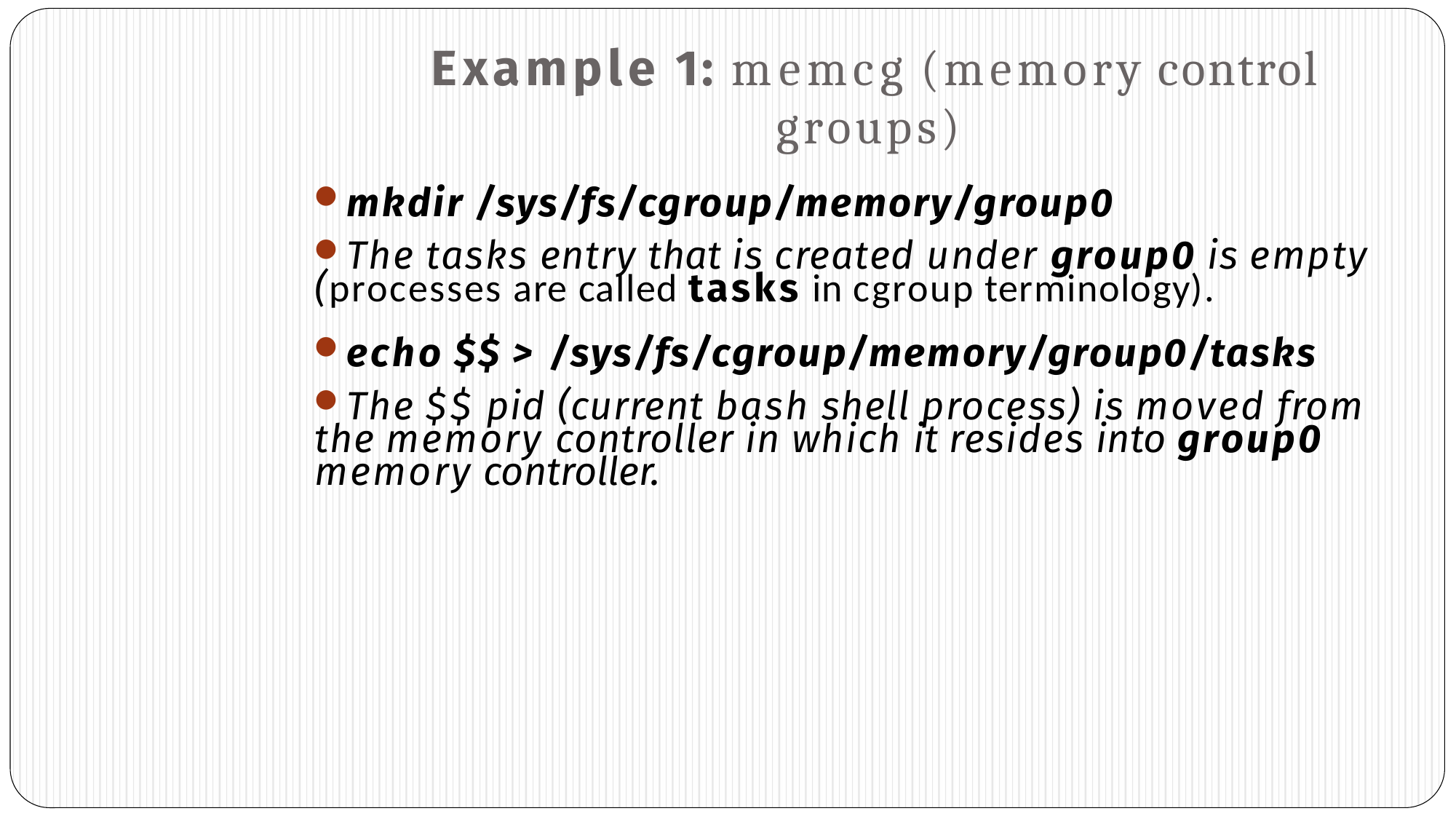

# Example 1: memcg (memory control
groups)
mkdir /sys/fs/cgroup/memory/group0
The tasks entry that is created under group0 is empty (processes are called tasks in cgroup terminology).
echo $$ > /sys/fs/cgroup/memory/group0/tasks
The $$ pid (current bash shell process) is moved from the memory controller in which it resides into group0 memory controller.